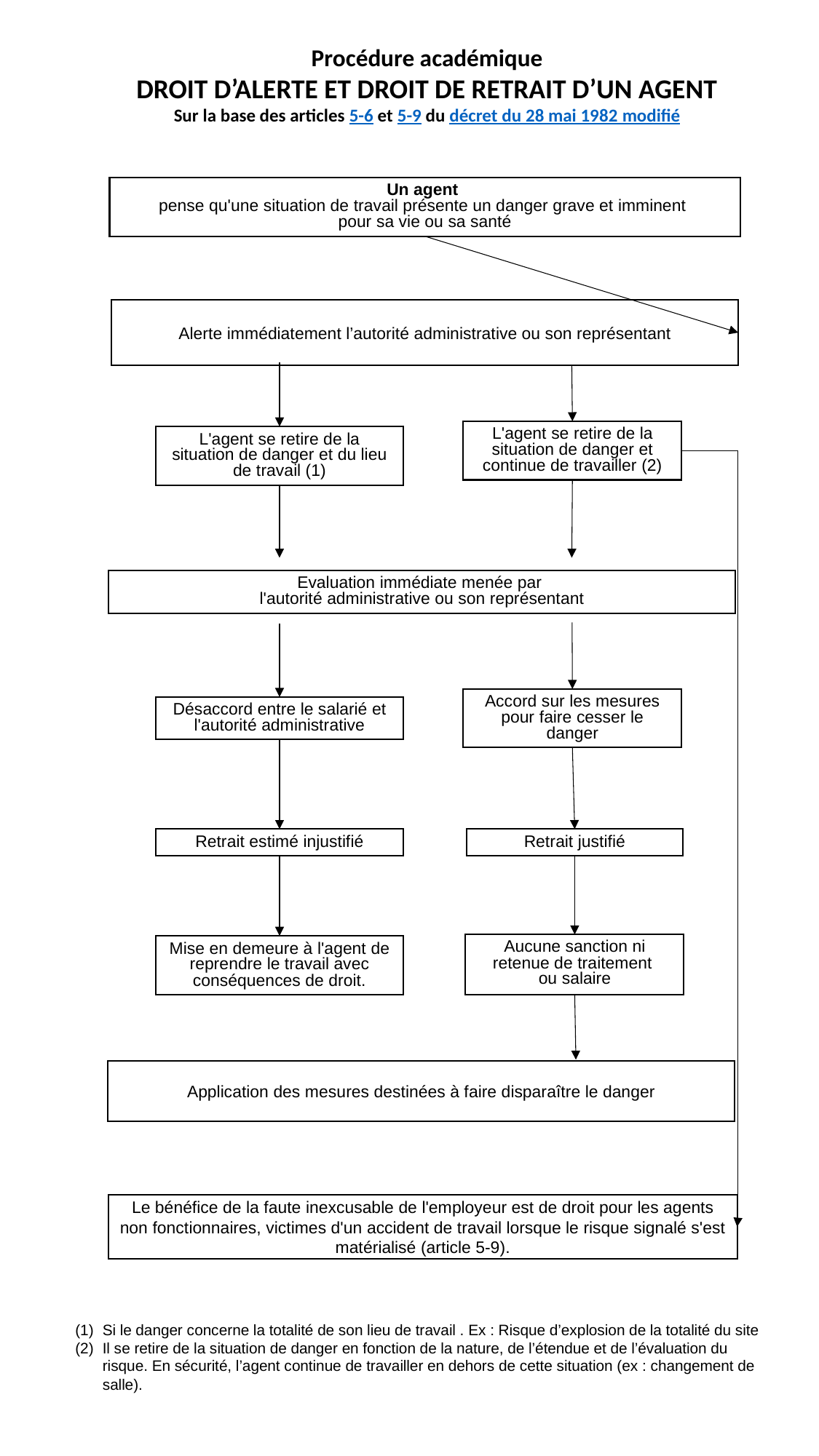

Procédure académique
DROIT D’ALERTE ET DROIT DE RETRAIT D’UN AGENT
Sur la base des articles 5-6 et 5-9 du décret du 28 mai 1982 modifié
Un agent
pense qu'une situation de travail présente un danger grave et imminent
pour sa vie ou sa santé
Alerte immédiatement l’autorité administrative ou son représentant
L'agent se retire de la situation de danger et continue de travailler (2)
L'agent se retire de la situation de danger et du lieu de travail (1)
Evaluation immédiate menée par
l'autorité administrative ou son représentant
Désaccord entre le salarié et l'autorité administrative
Accord sur les mesures pour faire cesser le danger
Retrait estimé injustifié
Retrait justifié
Aucune sanction ni retenue de traitement
ou salaire
Mise en demeure à l'agent de reprendre le travail avec conséquences de droit.
Application des mesures destinées à faire disparaître le danger
Le bénéfice de la faute inexcusable de l'employeur est de droit pour les agents non fonctionnaires, victimes d'un accident de travail lorsque le risque signalé s'est matérialisé (article 5-9).
Si le danger concerne la totalité de son lieu de travail . Ex : Risque d’explosion de la totalité du site
Il se retire de la situation de danger en fonction de la nature, de l’étendue et de l’évaluation du risque. En sécurité, l’agent continue de travailler en dehors de cette situation (ex : changement de salle).